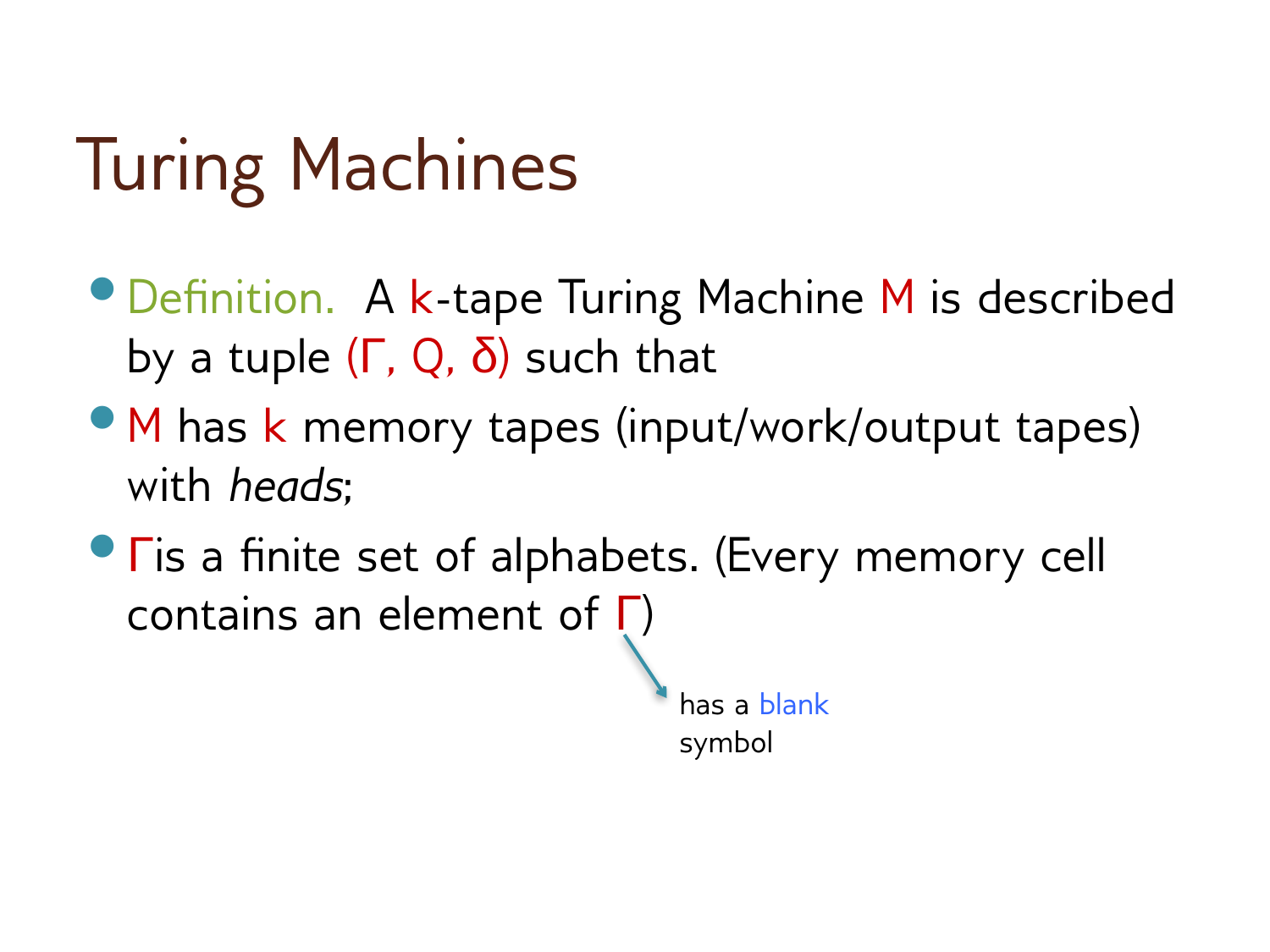

# Turing Machines
Definition.  A k-tape Turing Machine M is described by a tuple (Γ, Q, δ) such that
M has k memory tapes (input/work/output tapes) with heads;
Γis a finite set of alphabets. (Every memory cell contains an element of Γ)
has a blank symbol